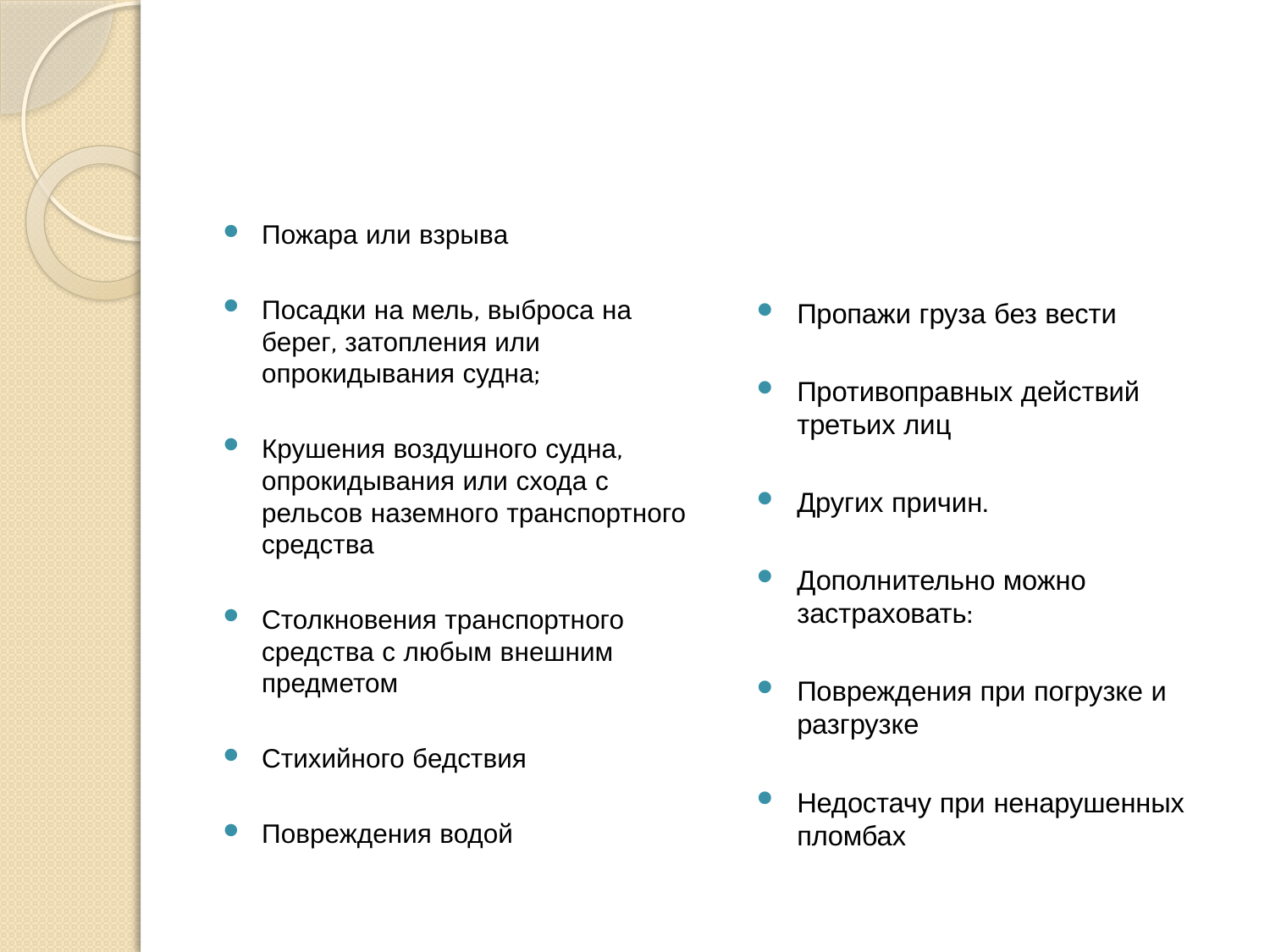

Пожара или взрыва

Посадки на мель, выброса на берег, затопления или опрокидывания судна;

Крушения воздушного судна, опрокидывания или схода с рельсов наземного транспортного средства

Столкновения транспортного средства с любым внешним предметом

Стихийного бедствия

Повреждения водой

Пропажи груза без вести

Противоправных действий третьих лиц

Других причин.

Дополнительно можно застраховать:

Повреждения при погрузке и разгрузке

Недостачу при ненарушенных пломбах